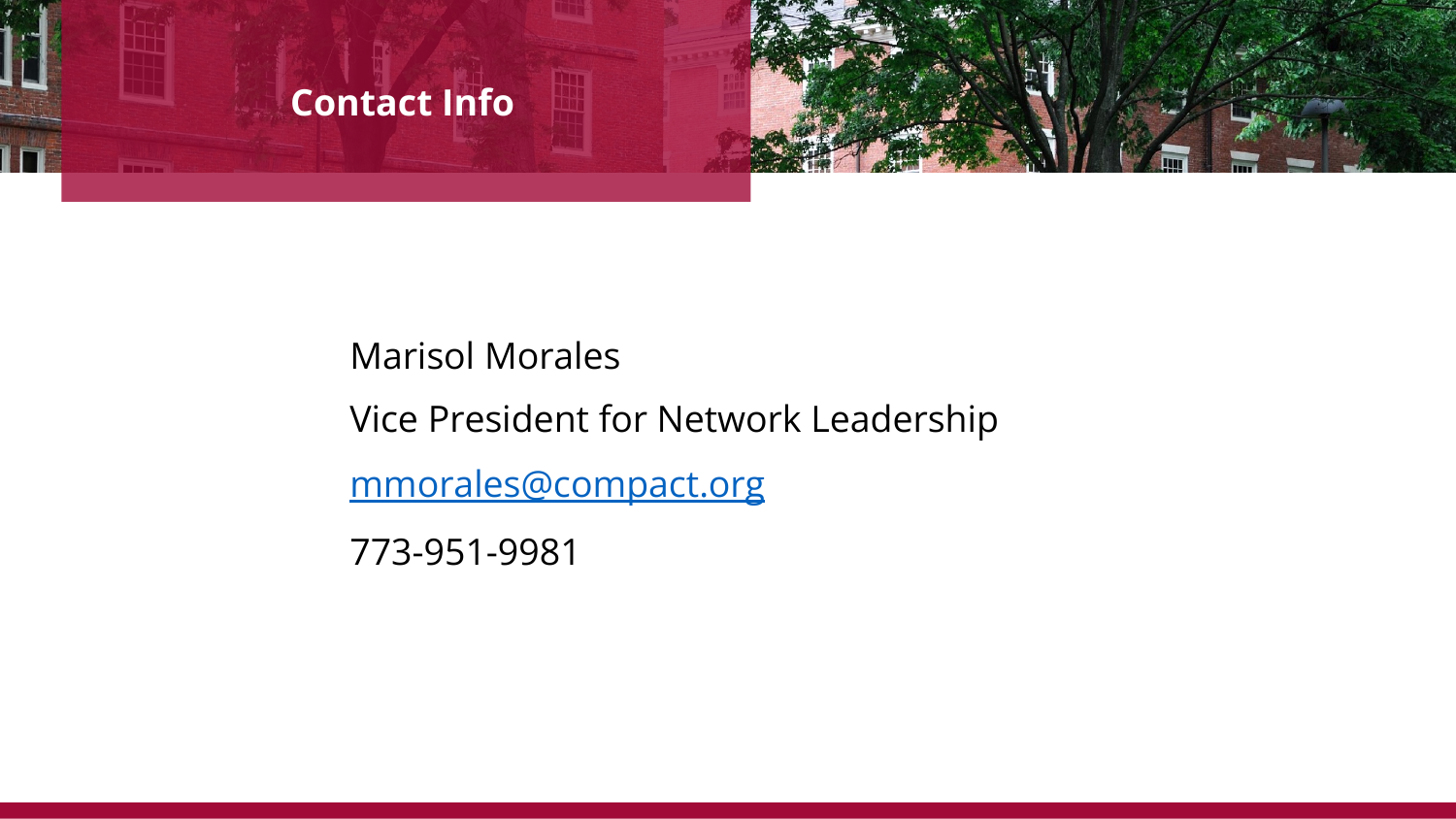

# Contact Info
Marisol Morales
Vice President for Network Leadership
mmorales@compact.org
773-951-9981